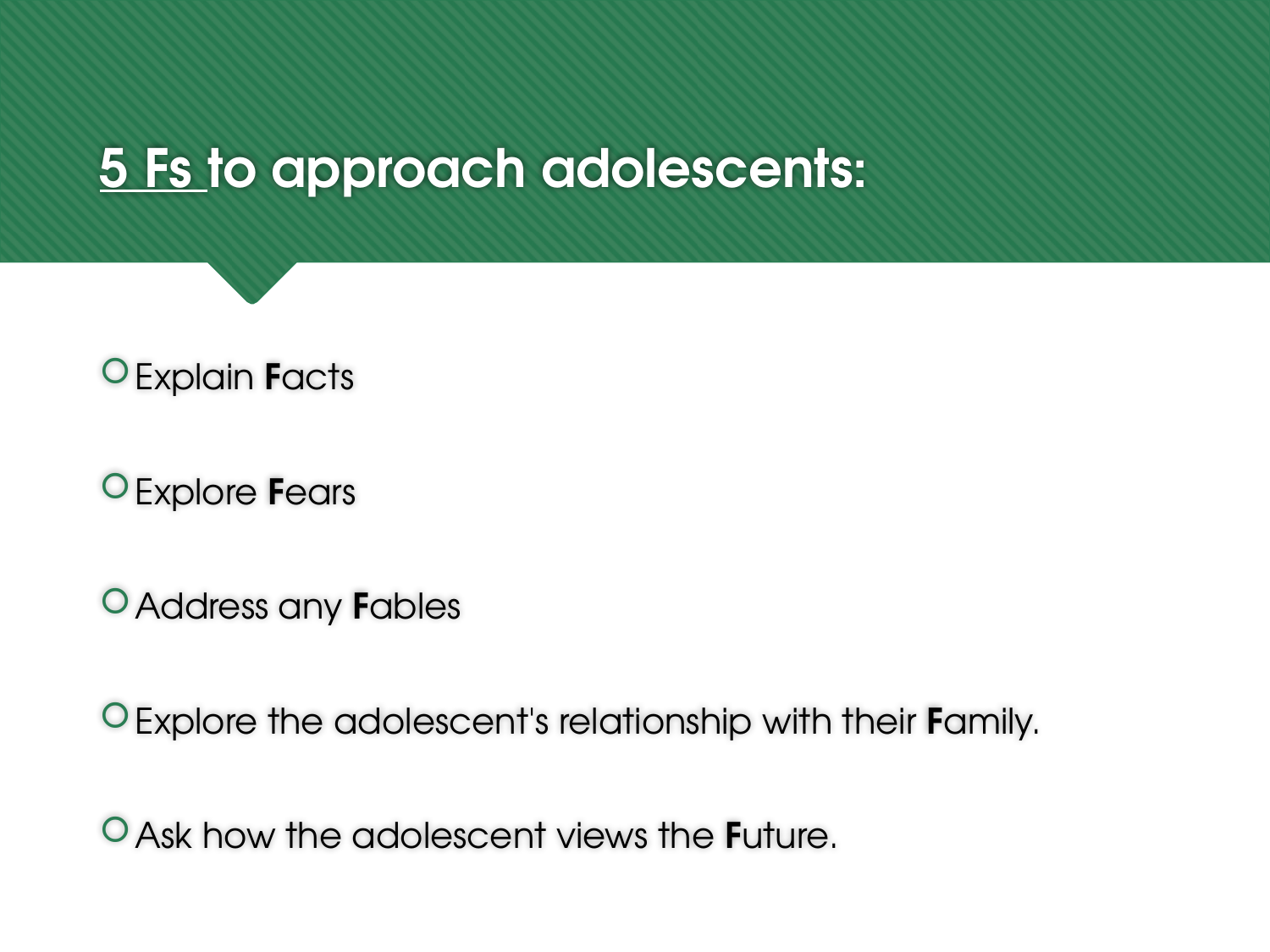

# 5 Fs to approach adolescents:
Explain Facts

Explore Fears

Address any Fables

Explore the adolescent's relationship with their Family.

Ask how the adolescent views the Future.